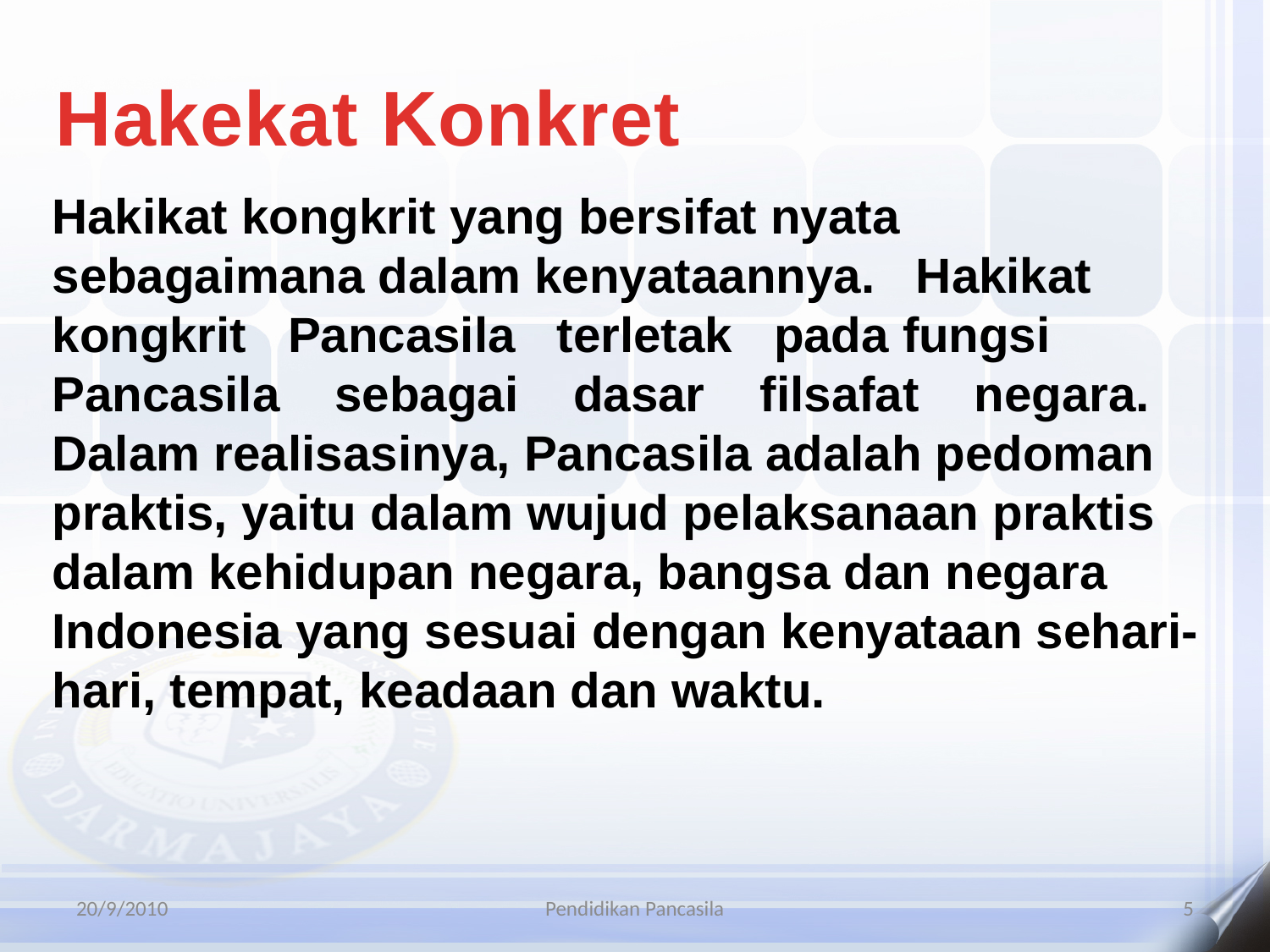

Hakekat Konkret
Hakikat kongkrit yang bersifat nyata sebagaimana dalam kenyataannya.   Hakikat   kongkrit   Pancasila   terletak   pada fungsi Pancasila    sebagai    dasar    filsafat    negara.    Dalam realisasinya, Pancasila adalah pedoman praktis, yaitu dalam wujud pelaksanaan praktis dalam kehidupan negara, bangsa dan negara Indonesia yang sesuai dengan kenyataan sehari- hari, tempat, keadaan dan waktu.
20/9/2010
Pendidikan Pancasila
5